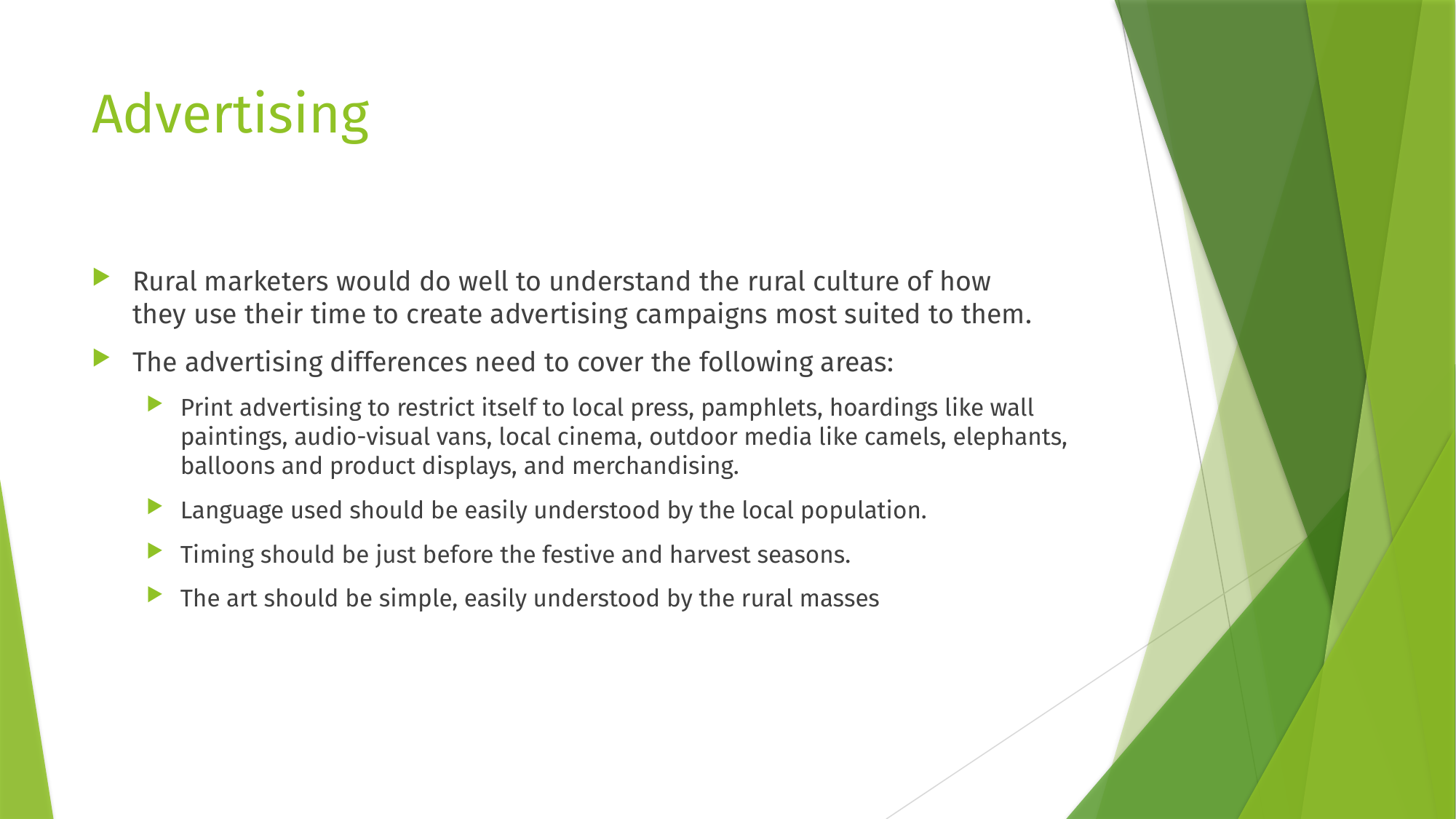

# Advertising
Rural marketers would do well to understand the rural culture of how
they use their time to create advertising campaigns most suited to them.
The advertising differences need to cover the following areas:
Print advertising to restrict itself to local press, pamphlets, hoardings like wall paintings, audio-visual vans, local cinema, outdoor media like camels, elephants, balloons and product displays, and merchandising.
Language used should be easily understood by the local population.
Timing should be just before the festive and harvest seasons.
The art should be simple, easily understood by the rural masses